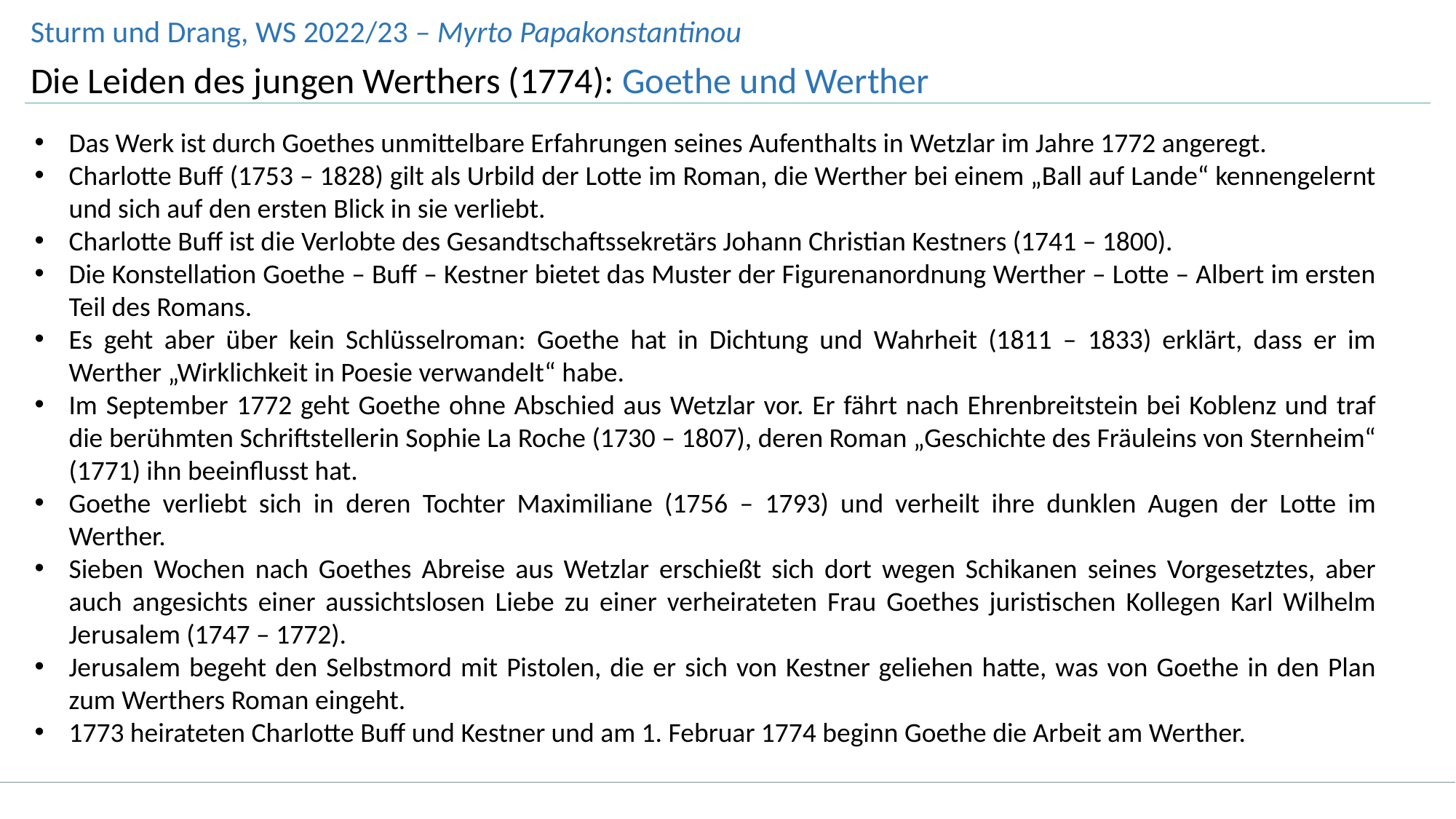

Sturm und Drang, WS 2022/23 – Myrto Papakonstantinou
Die Leiden des jungen Werthers (1774): Goethe und Werther

Das Werk ist durch Goethes unmittelbare Erfahrungen seines Aufenthalts in Wetzlar im Jahre 1772 angeregt.
Charlotte Buff (1753 – 1828) gilt als Urbild der Lotte im Roman, die Werther bei einem „Ball auf Lande“ kennengelernt und sich auf den ersten Blick in sie verliebt.
Charlotte Buff ist die Verlobte des Gesandtschaftssekretärs Johann Christian Kestners (1741 – 1800).
Die Konstellation Goethe – Buff – Kestner bietet das Muster der Figurenanordnung Werther – Lotte – Albert im ersten Teil des Romans.
Es geht aber über kein Schlüsselroman: Goethe hat in Dichtung und Wahrheit (1811 – 1833) erklärt, dass er im Werther „Wirklichkeit in Poesie verwandelt“ habe.
Im September 1772 geht Goethe ohne Abschied aus Wetzlar vor. Er fährt nach Ehrenbreitstein bei Koblenz und traf die berühmten Schriftstellerin Sophie La Roche (1730 – 1807), deren Roman „Geschichte des Fräuleins von Sternheim“ (1771) ihn beeinflusst hat.
Goethe verliebt sich in deren Tochter Maximiliane (1756 – 1793) und verheilt ihre dunklen Augen der Lotte im Werther.
Sieben Wochen nach Goethes Abreise aus Wetzlar erschießt sich dort wegen Schikanen seines Vorgesetztes, aber auch angesichts einer aussichtslosen Liebe zu einer verheirateten Frau Goethes juristischen Kollegen Karl Wilhelm Jerusalem (1747 – 1772).
Jerusalem begeht den Selbstmord mit Pistolen, die er sich von Kestner geliehen hatte, was von Goethe in den Plan zum Werthers Roman eingeht.
1773 heirateten Charlotte Buff und Kestner und am 1. Februar 1774 beginn Goethe die Arbeit am Werther.